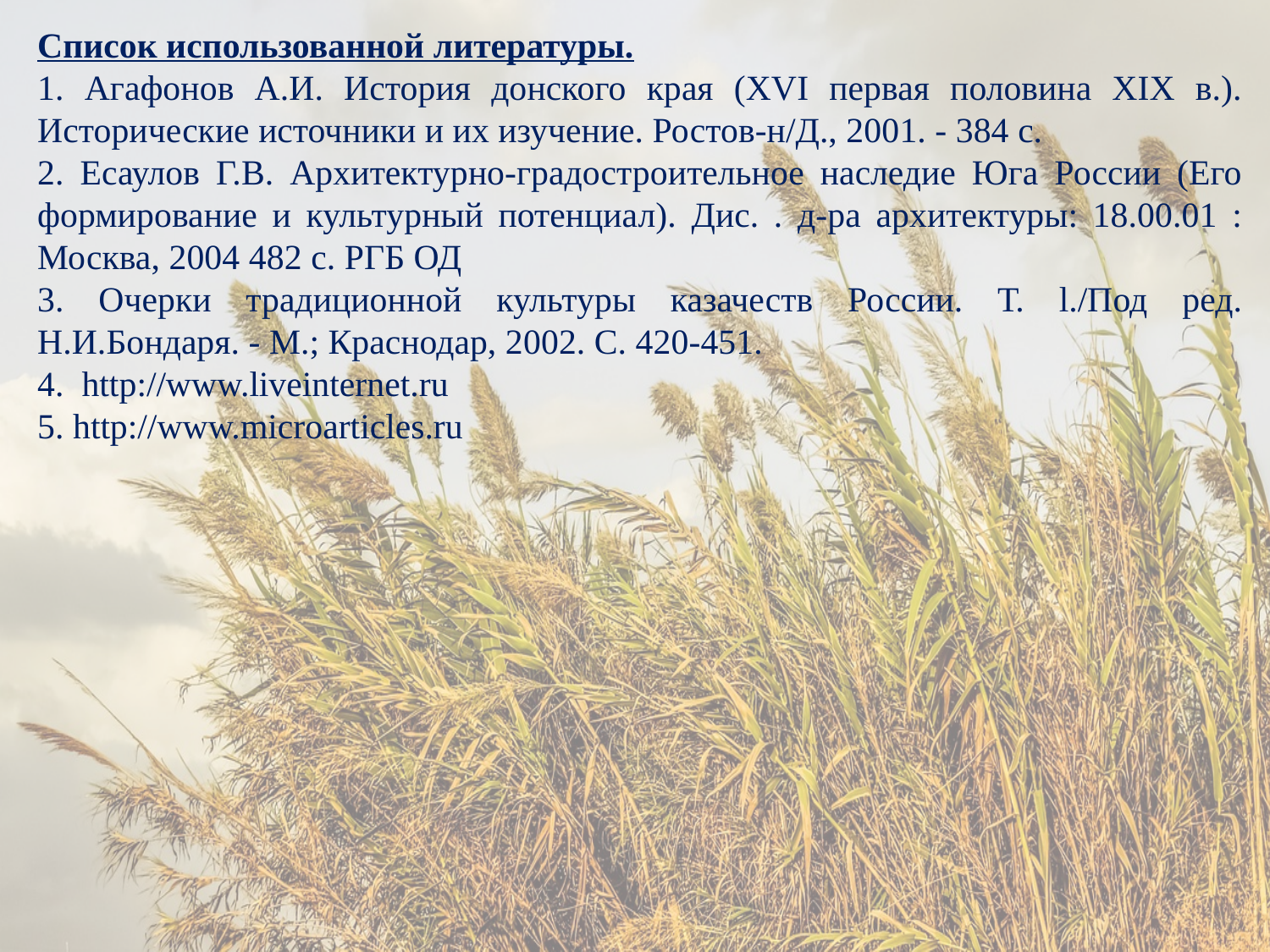

Список использованной литературы.
1. Агафонов А.И. История донского края (XVI первая половина XIX в.). Исторические источники и их изучение. Ростов-н/Д., 2001. - 384 с.
2. Есаулов Г.В. Архитектурно-градостроительное наследие Юга России (Его формирование и культурный потенциал). Дис. . д-ра архитектуры: 18.00.01 : Москва, 2004 482 с. РГБ ОД
3. Очерки традиционной культуры казачеств России. Т. l./Под ред. Н.И.Бондаря. - М.; Краснодар, 2002. С. 420-451.
4.  http://www.liveinternet.ru
5. http://www.microarticles.ru